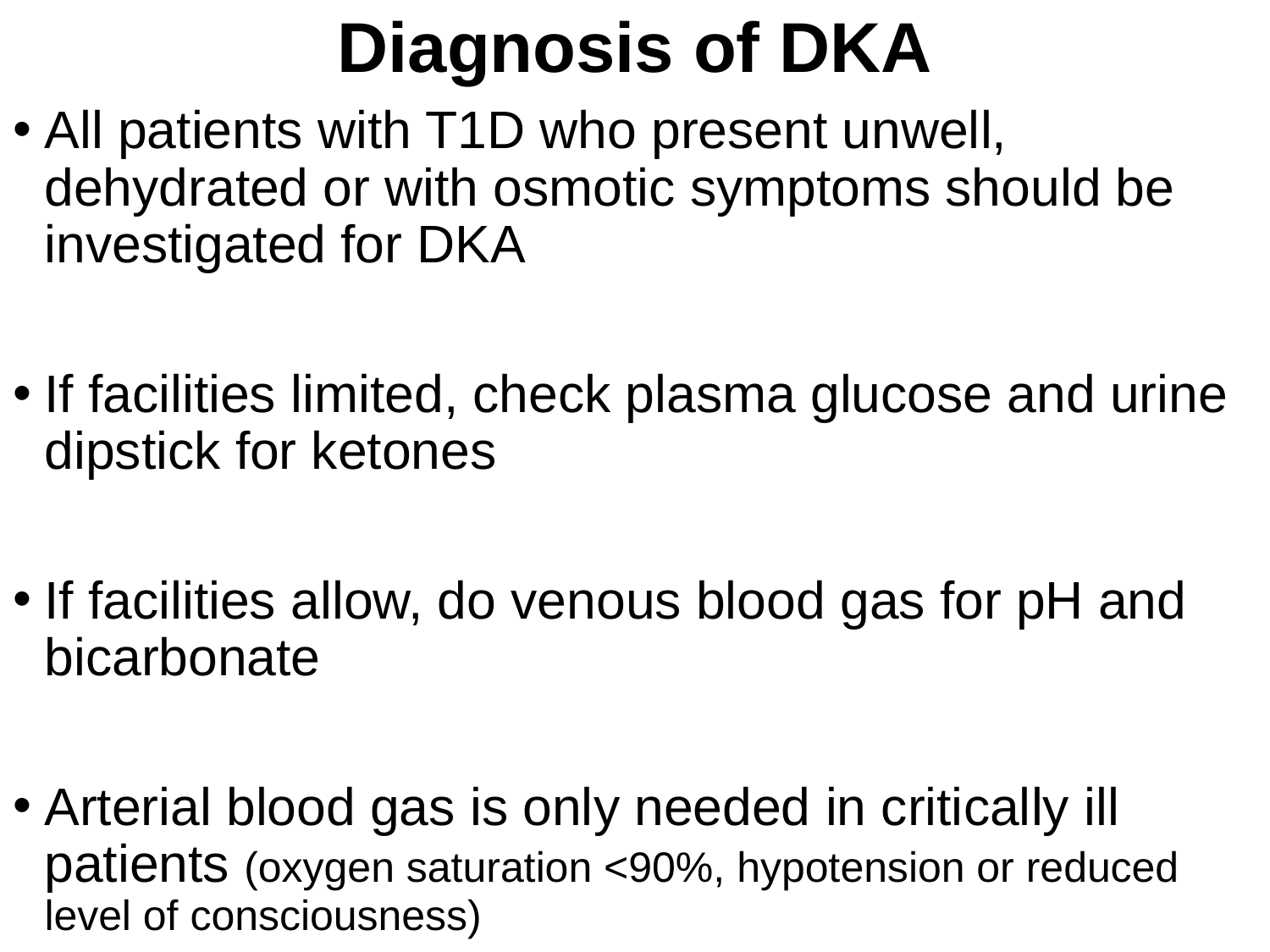

# Diagnosis of DKA
All patients with T1D who present unwell, dehydrated or with osmotic symptoms should be investigated for DKA

If facilities limited, check plasma glucose and urine dipstick for ketones

If facilities allow, do venous blood gas for pH and bicarbonate

Arterial blood gas is only needed in critically ill patients (oxygen saturation <90%, hypotension or reduced level of consciousness)